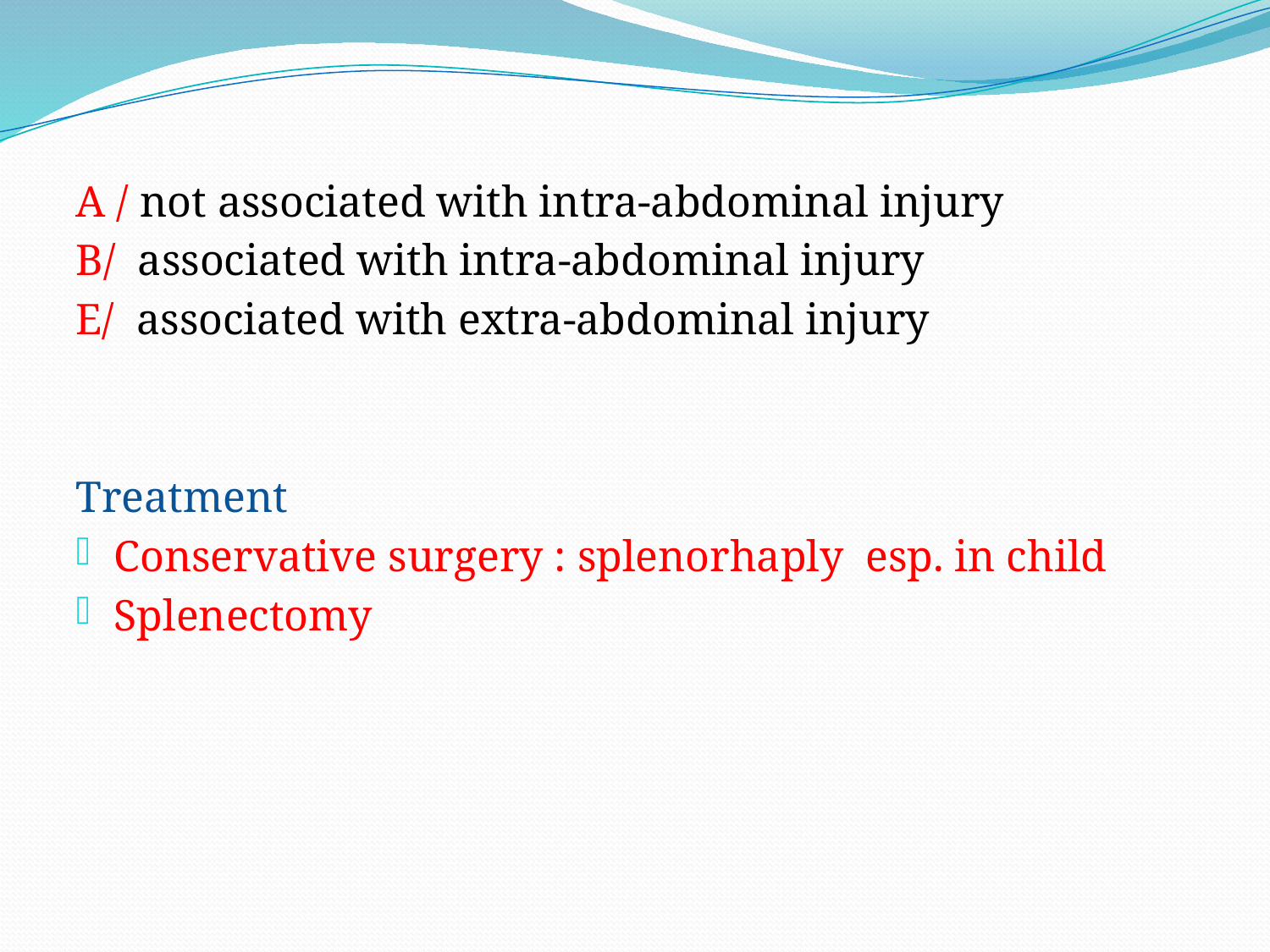

A / not associated with intra-abdominal injury
B/  associated with intra-abdominal injury
E/  associated with extra-abdominal injury

Treatment
Conservative surgery : splenorhaply  esp. in child
Splenectomy